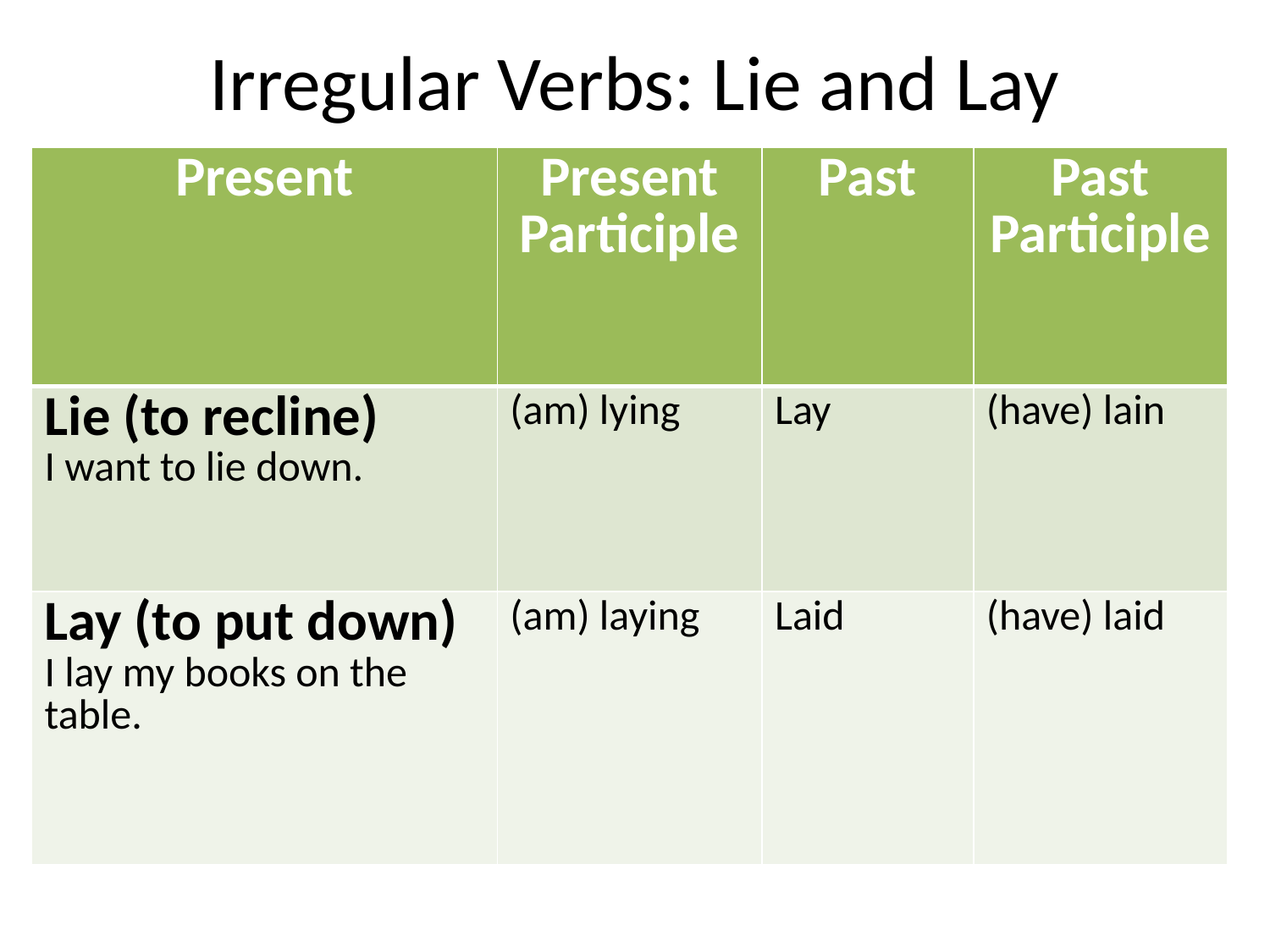

# Irregular Verbs: Lie and Lay
| Present | Present Participle | Past | Past Participle |
| --- | --- | --- | --- |
| Lie (to recline) I want to lie down. | (am) lying | Lay | (have) lain |
| Lay (to put down) I lay my books on the table. | (am) laying | Laid | (have) laid |